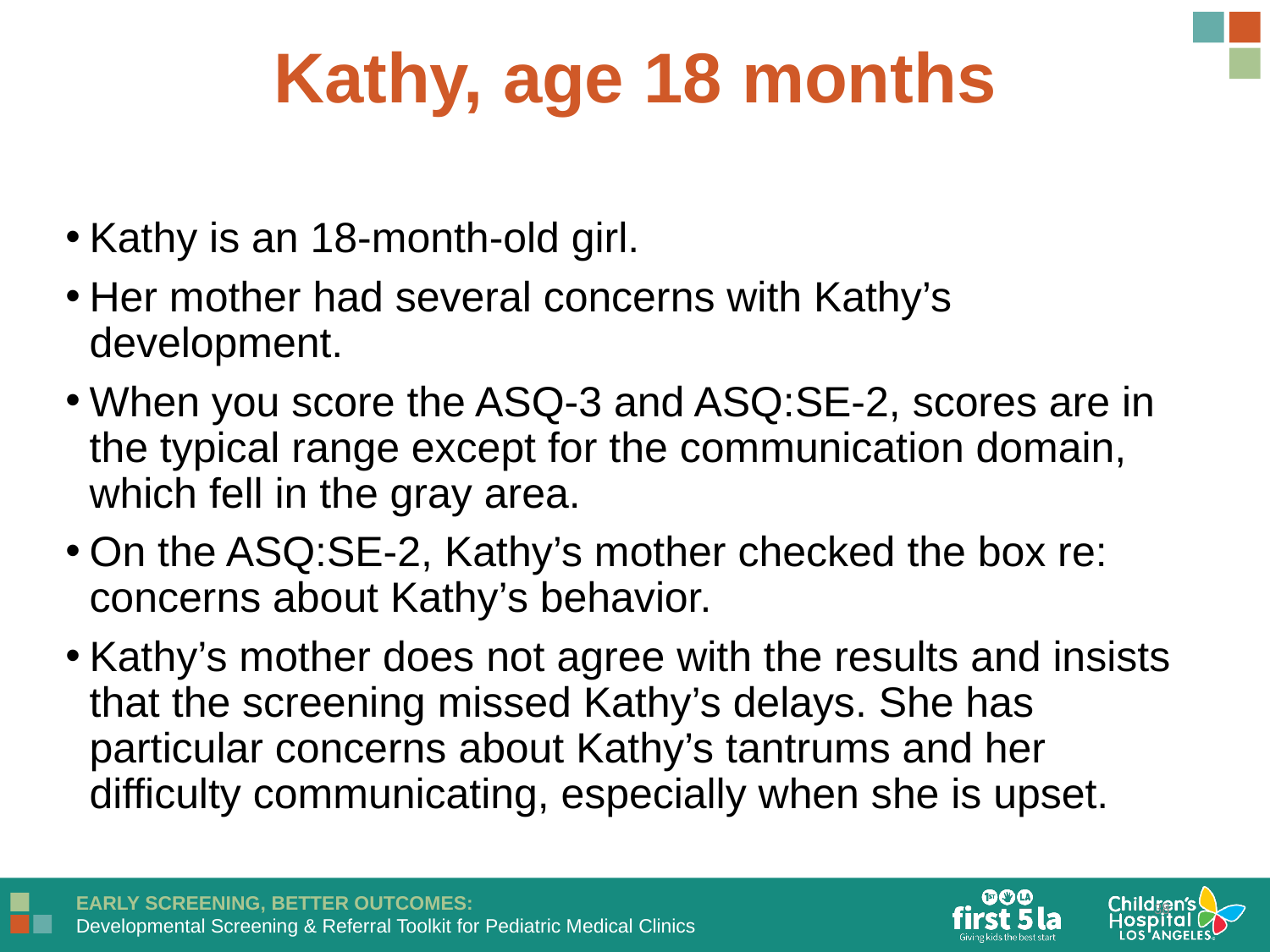

Kathy, age 18 months

Kathy is an 18-month-old girl.
Her mother had several concerns with Kathy’s development.
When you score the ASQ-3 and ASQ:SE-2, scores are in the typical range except for the communication domain, which fell in the gray area.
On the ASQ:SE-2, Kathy’s mother checked the box re: concerns about Kathy’s behavior.
Kathy’s mother does not agree with the results and insists that the screening missed Kathy’s delays. She has particular concerns about Kathy’s tantrums and her difficulty communicating, especially when she is upset.
38